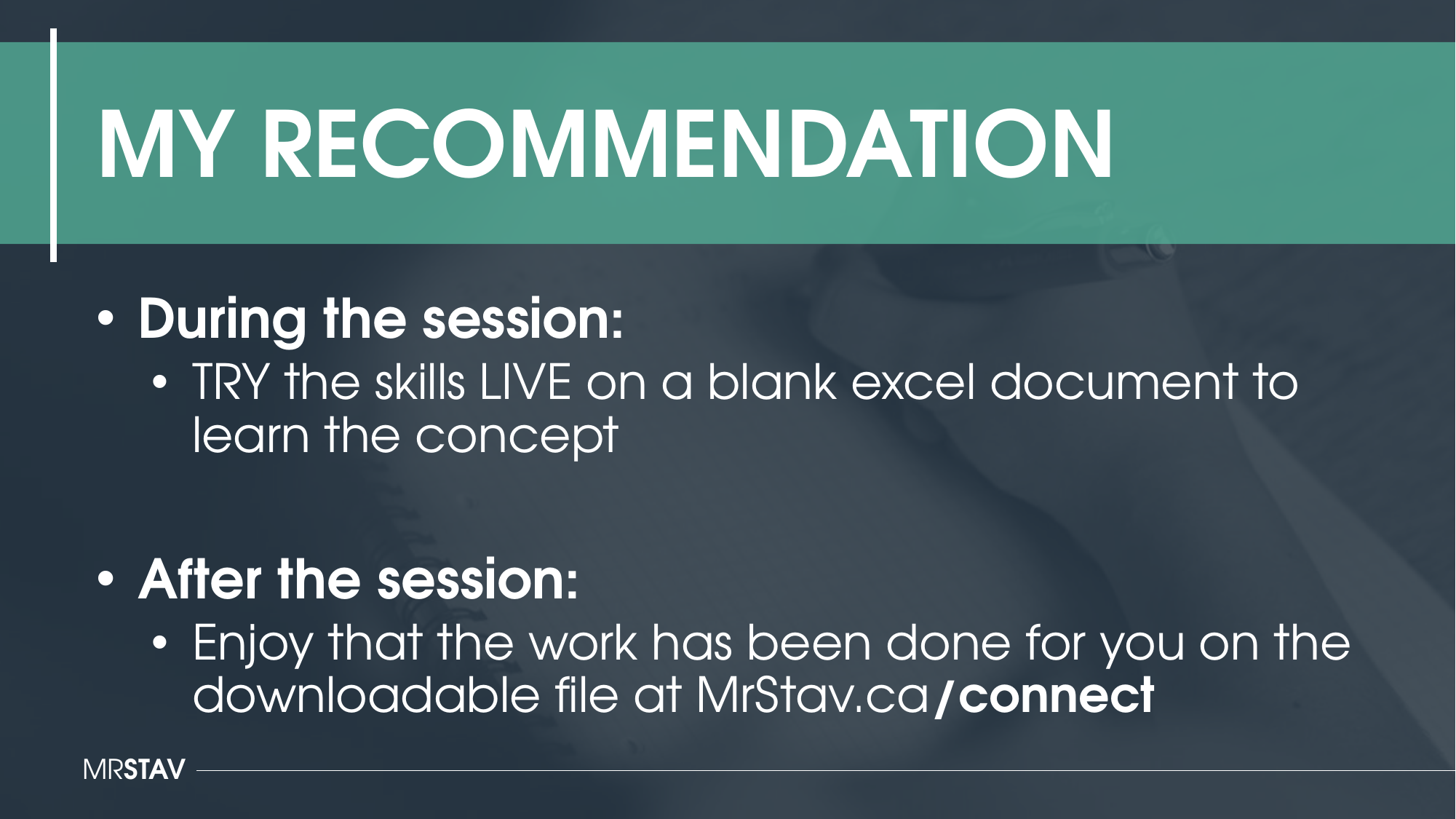

# MY RECOMMENDATION
During the session:
TRY the skills LIVE on a blank excel document to learn the concept

After the session:
Enjoy that the work has been done for you on the downloadable file at MrStav.ca/connect